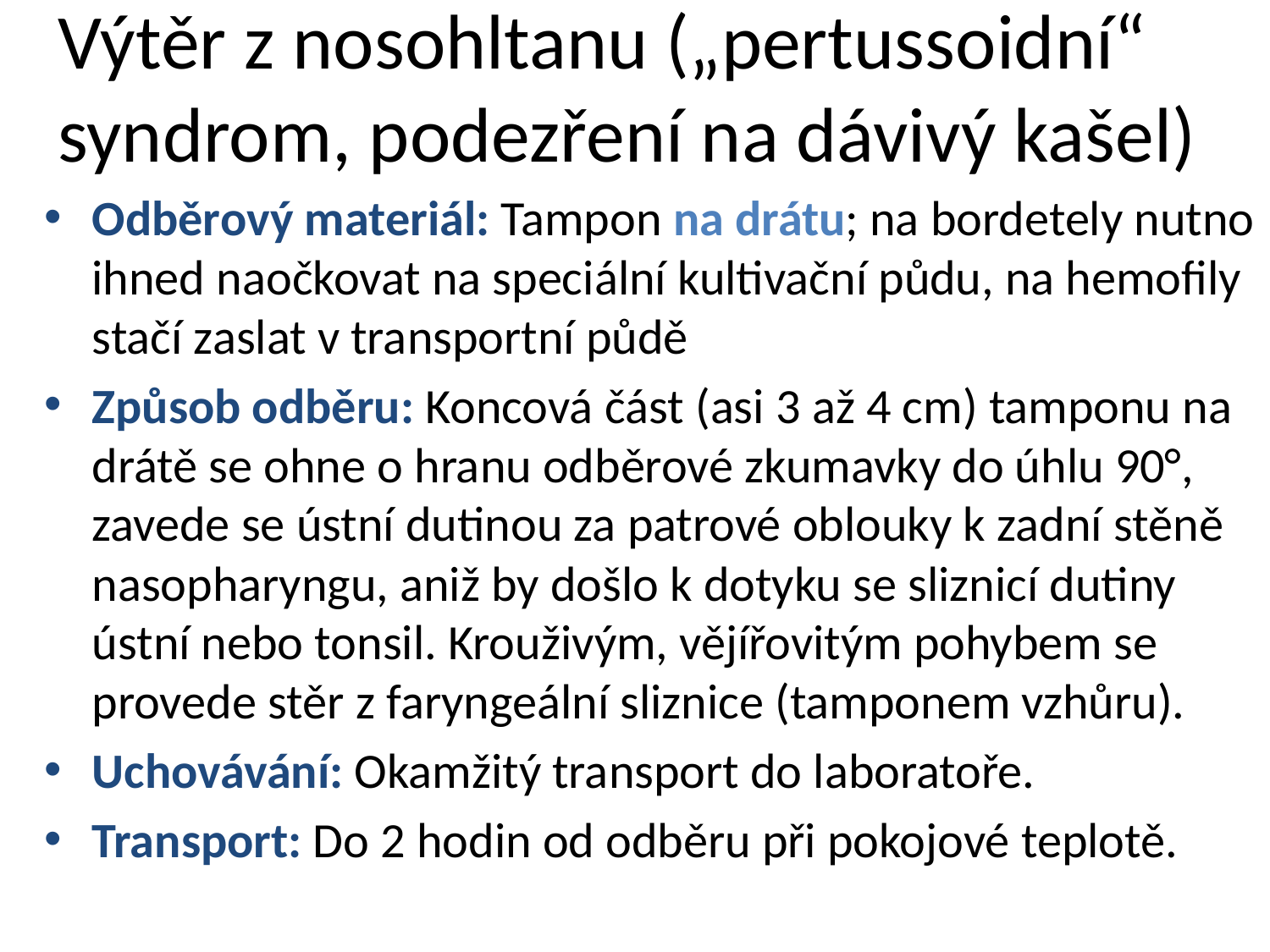

# Výtěr z nosohltanu („pertussoidní“ syndrom, podezření na dávivý kašel)
Odběrový materiál: Tampon na drátu; na bordetely nutno ihned naočkovat na speciální kultivační půdu, na hemofily stačí zaslat v transportní půdě
Způsob odběru: Koncová část (asi 3 až 4 cm) tamponu na drátě se ohne o hranu odběrové zkumavky do úhlu 90°, zavede se ústní dutinou za patrové oblouky k zadní stěně nasopharyngu, aniž by došlo k dotyku se sliznicí dutiny ústní nebo tonsil. Krouživým, vějířovitým pohybem se provede stěr z faryngeální sliznice (tamponem vzhůru).
Uchovávání: Okamžitý transport do laboratoře.
Transport: Do 2 hodin od odběru při pokojové teplotě.